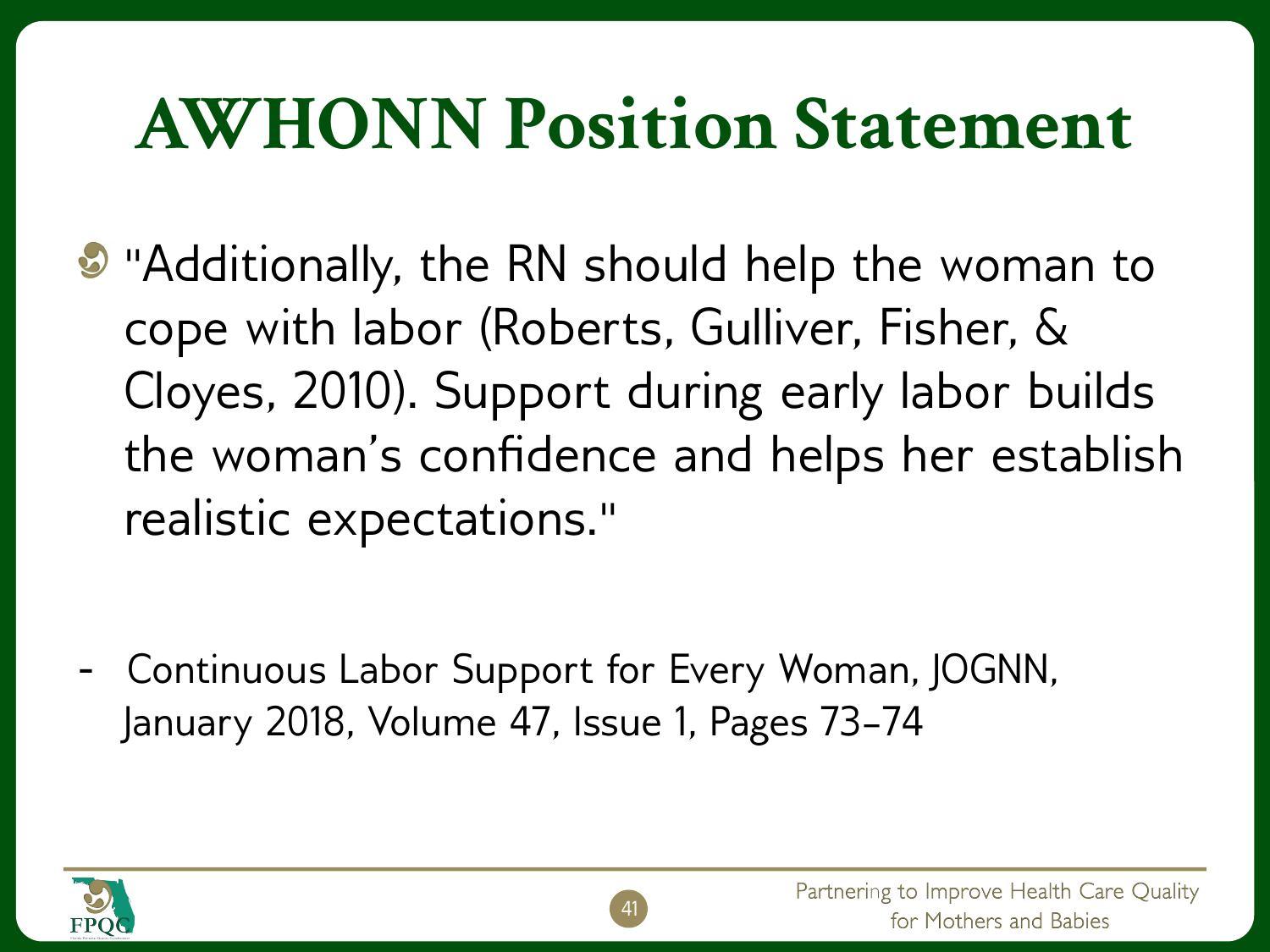

# AWHONN Position Statement
"Additionally, the RN should help the woman to cope with labor (Roberts, Gulliver, Fisher, & Cloyes, 2010). Support during early labor builds the woman’s confidence and helps her establish realistic expectations."

-  Continuous Labor Support for Every Woman, JOGNN, January 2018, Volume 47, Issue 1, Pages 73–74

41